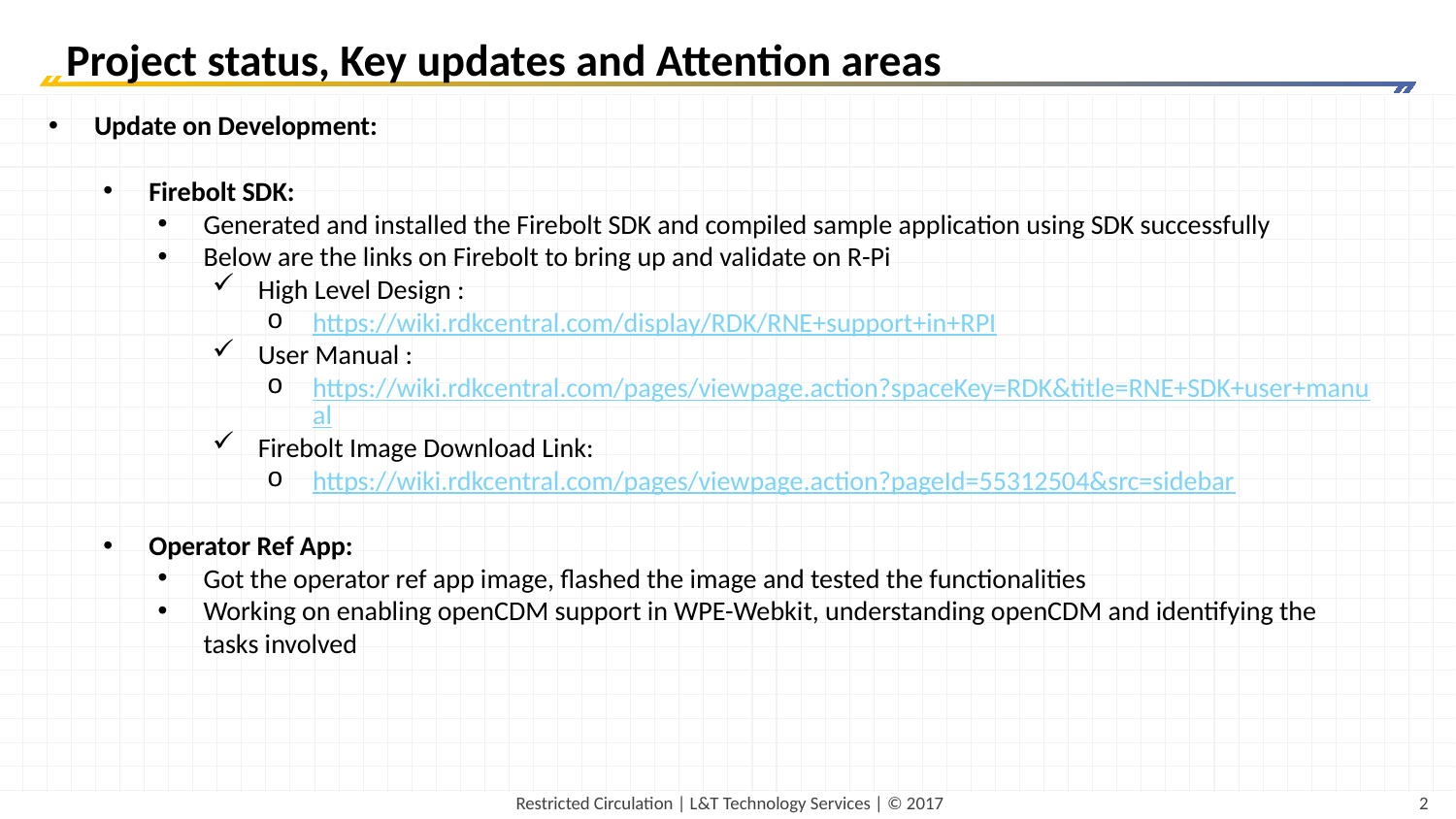

# Project status, Key updates and Attention areas
Update on Development:

Firebolt SDK:
Generated and installed the Firebolt SDK and compiled sample application using SDK successfully
Below are the links on Firebolt to bring up and validate on R-Pi
High Level Design :
https://wiki.rdkcentral.com/display/RDK/RNE+support+in+RPI
User Manual :
https://wiki.rdkcentral.com/pages/viewpage.action?spaceKey=RDK&title=RNE+SDK+user+manual
Firebolt Image Download Link:
https://wiki.rdkcentral.com/pages/viewpage.action?pageId=55312504&src=sidebar

Operator Ref App:
Got the operator ref app image, flashed the image and tested the functionalities
Working on enabling openCDM support in WPE-Webkit, understanding openCDM and identifying the tasks involved